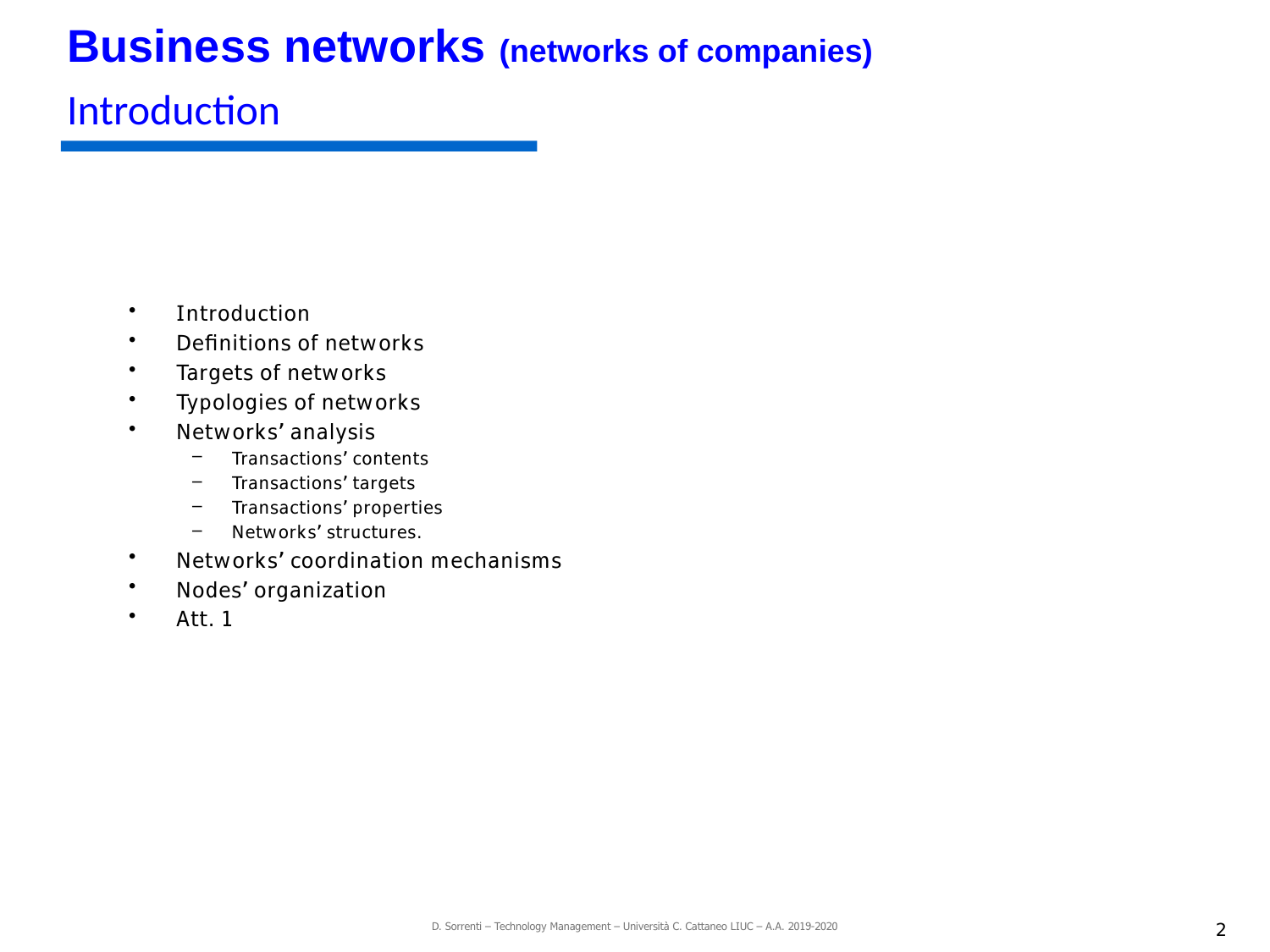

Business networks (networks of companies)
Introduction
(cenni) - indice (1)
Introduction
Definitions of networks
Targets of networks
Typologies of networks
Networks’ analysis
Transactions’ contents
Transactions’ targets
Transactions’ properties
Networks’ structures.
Networks’ coordination mechanisms
Nodes’ organization
Att. 1
2
D. Sorrenti – Technology Management – Università C. Cattaneo LIUC – A.A. 2019-2020